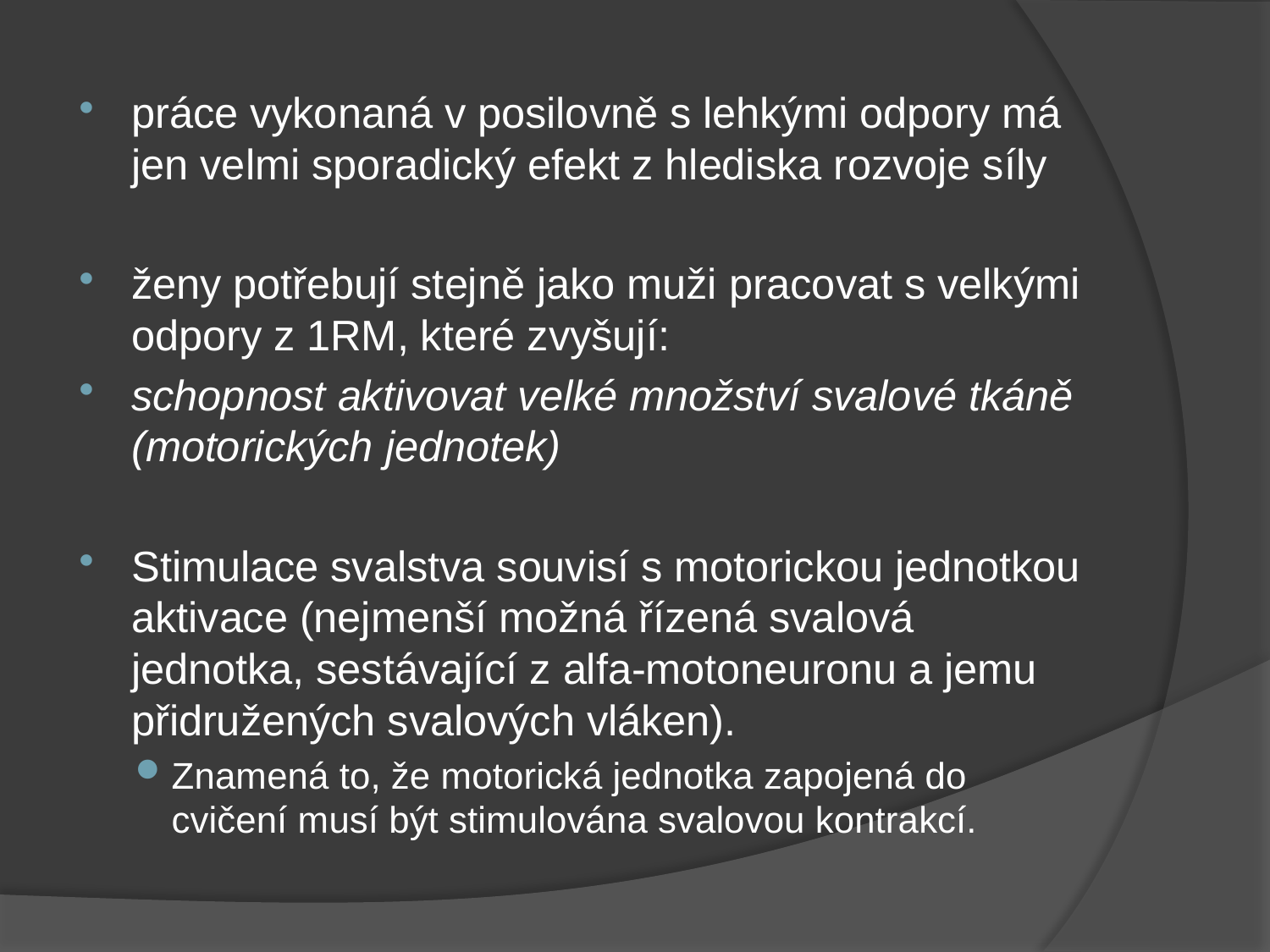

práce vykonaná v posilovně s lehkými odpory má jen velmi sporadický efekt z hlediska rozvoje síly

ženy potřebují stejně jako muži pracovat s velkými odpory z 1RM, které zvyšují:
schopnost aktivovat velké množství svalové tkáně (motorických jednotek)

Stimulace svalstva souvisí s motorickou jednotkou aktivace (nejmenší možná řízená svalová jednotka, sestávající z alfa-motoneuronu a jemu přidružených svalových vláken).
Znamená to, že motorická jednotka zapojená do cvičení musí být stimulována svalovou kontrakcí.